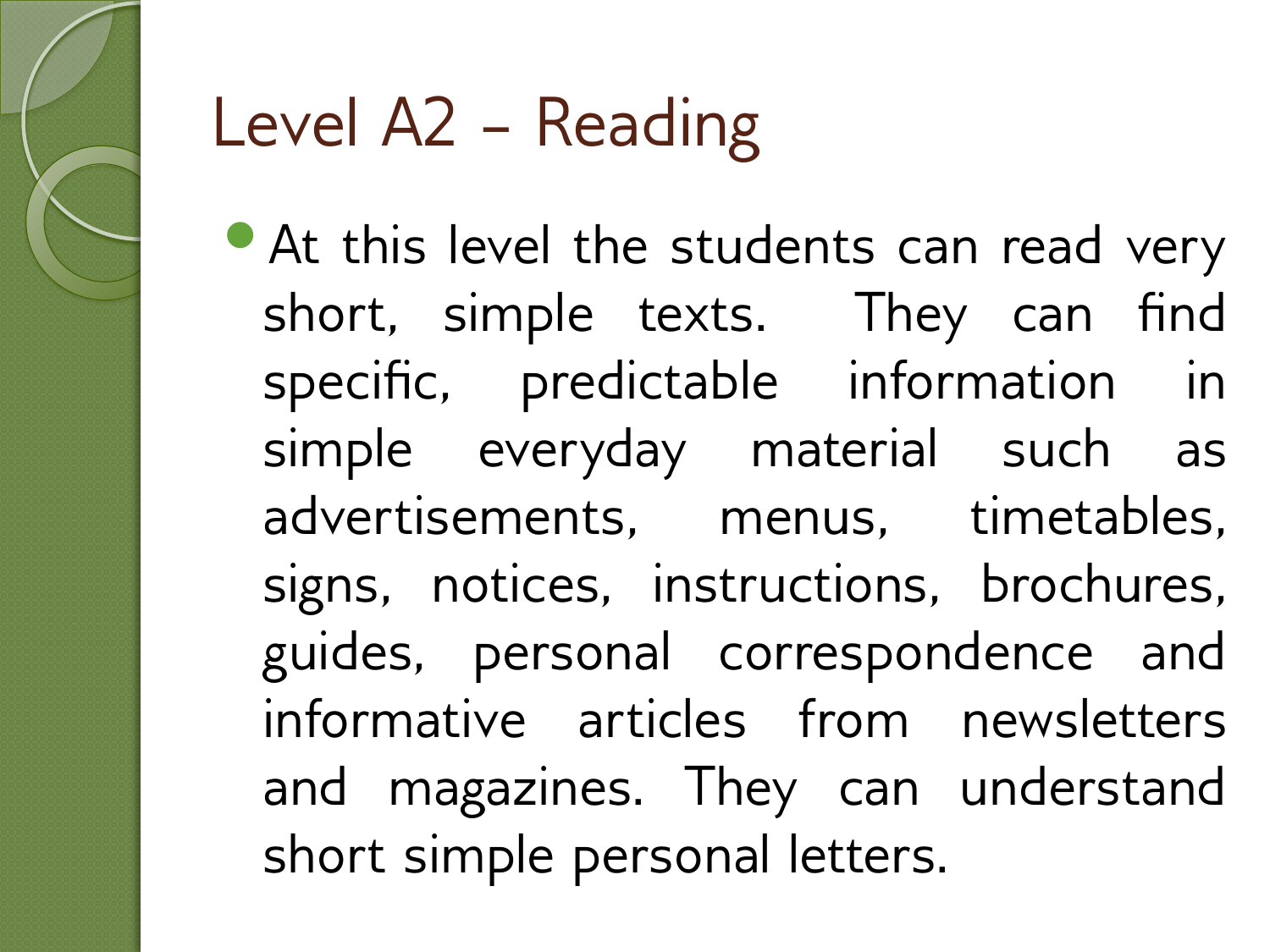

# Level A2 – Reading
At this level the students can read very short, simple texts.  They can find specific, predictable information in simple everyday material such as advertisements, menus, timetables, signs, notices, instructions, brochures, guides, personal correspondence and informative articles from newsletters and magazines. They can understand short simple personal letters.